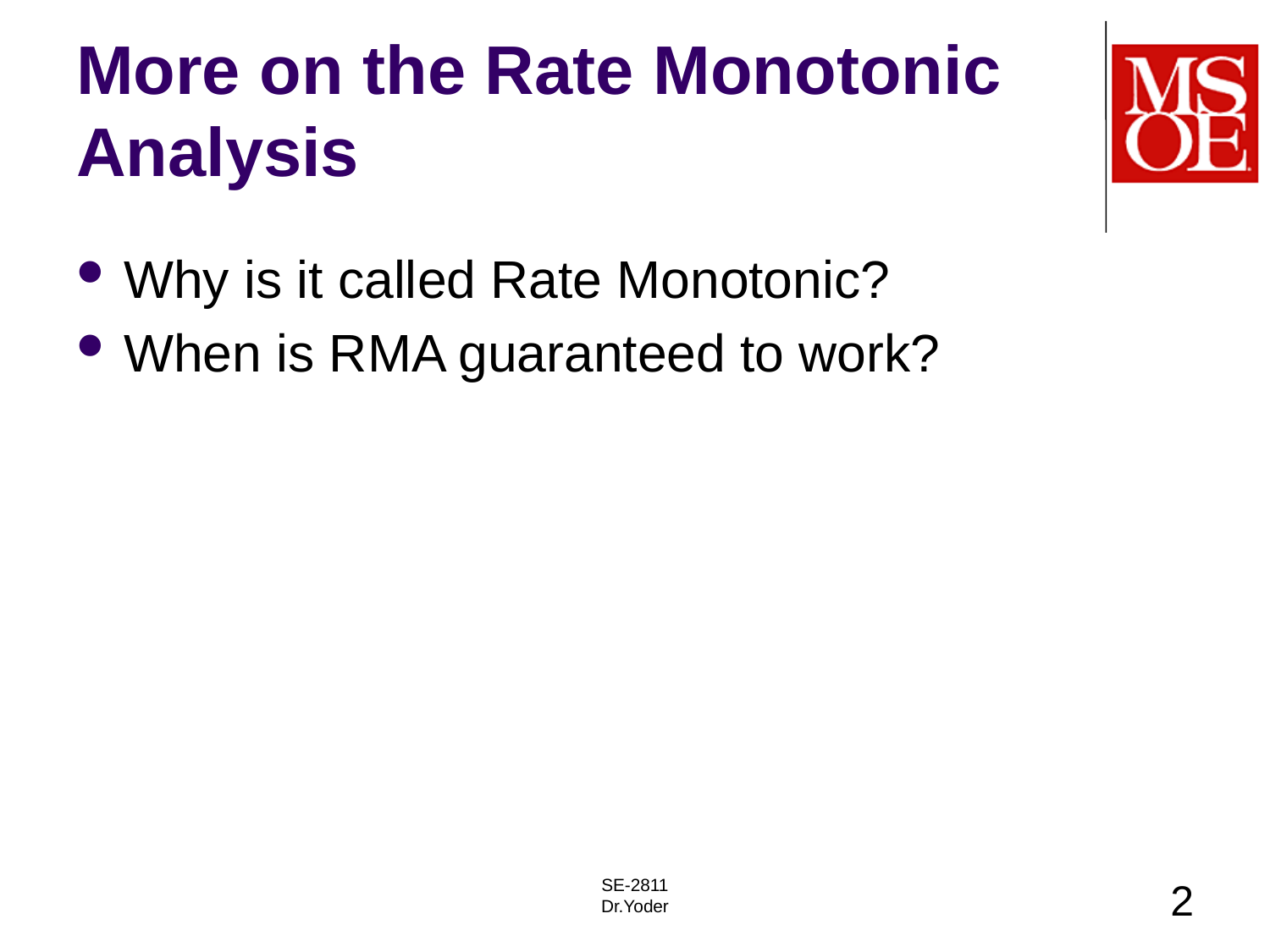

# More on the Rate Monotonic Analysis
Why is it called Rate Monotonic?
When is RMA guaranteed to work?
SE-2811
Dr.Yoder
2